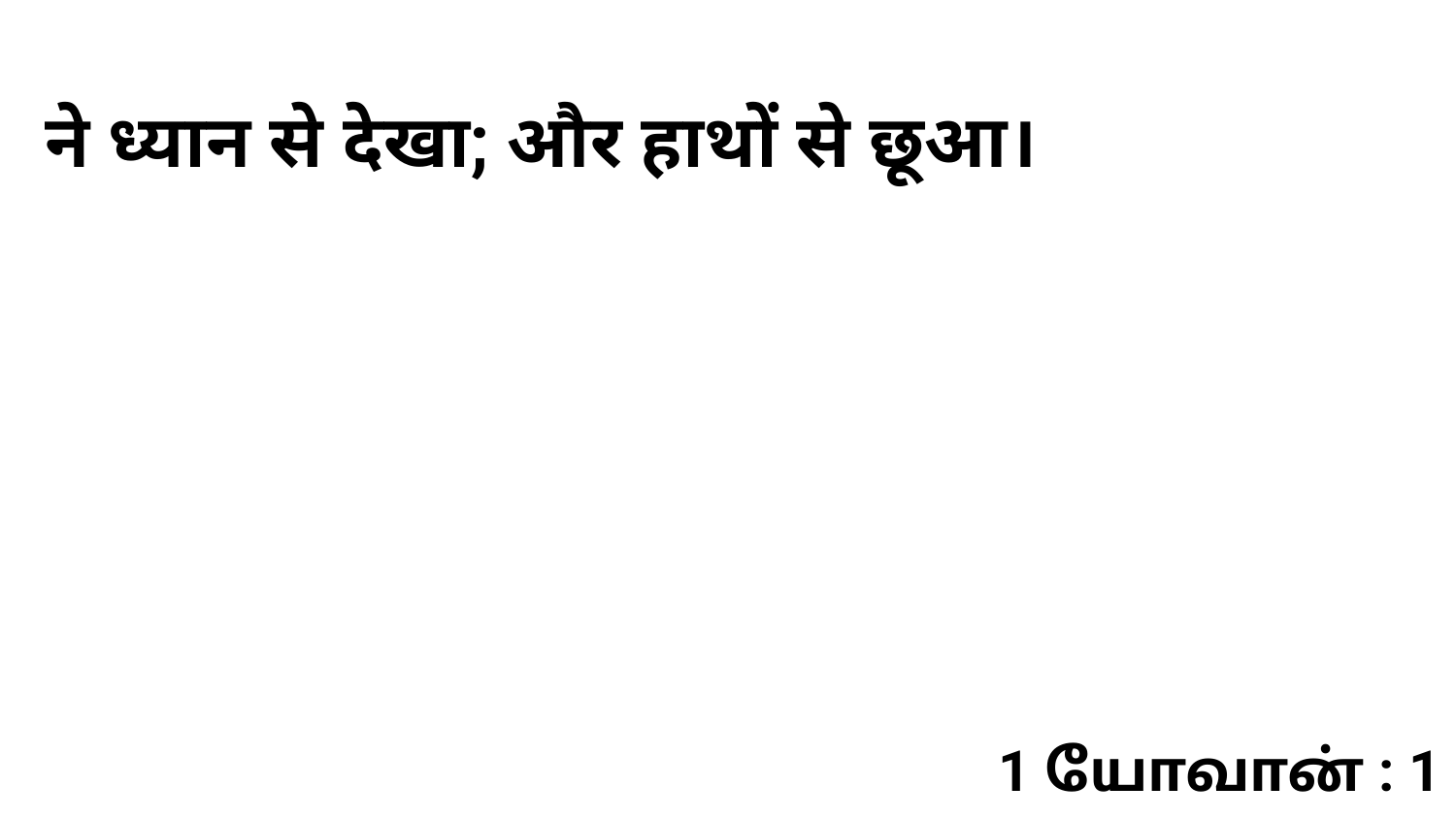

ने ध्यान से देखा; और हाथों से छूआ।
1 யோவான் : 1